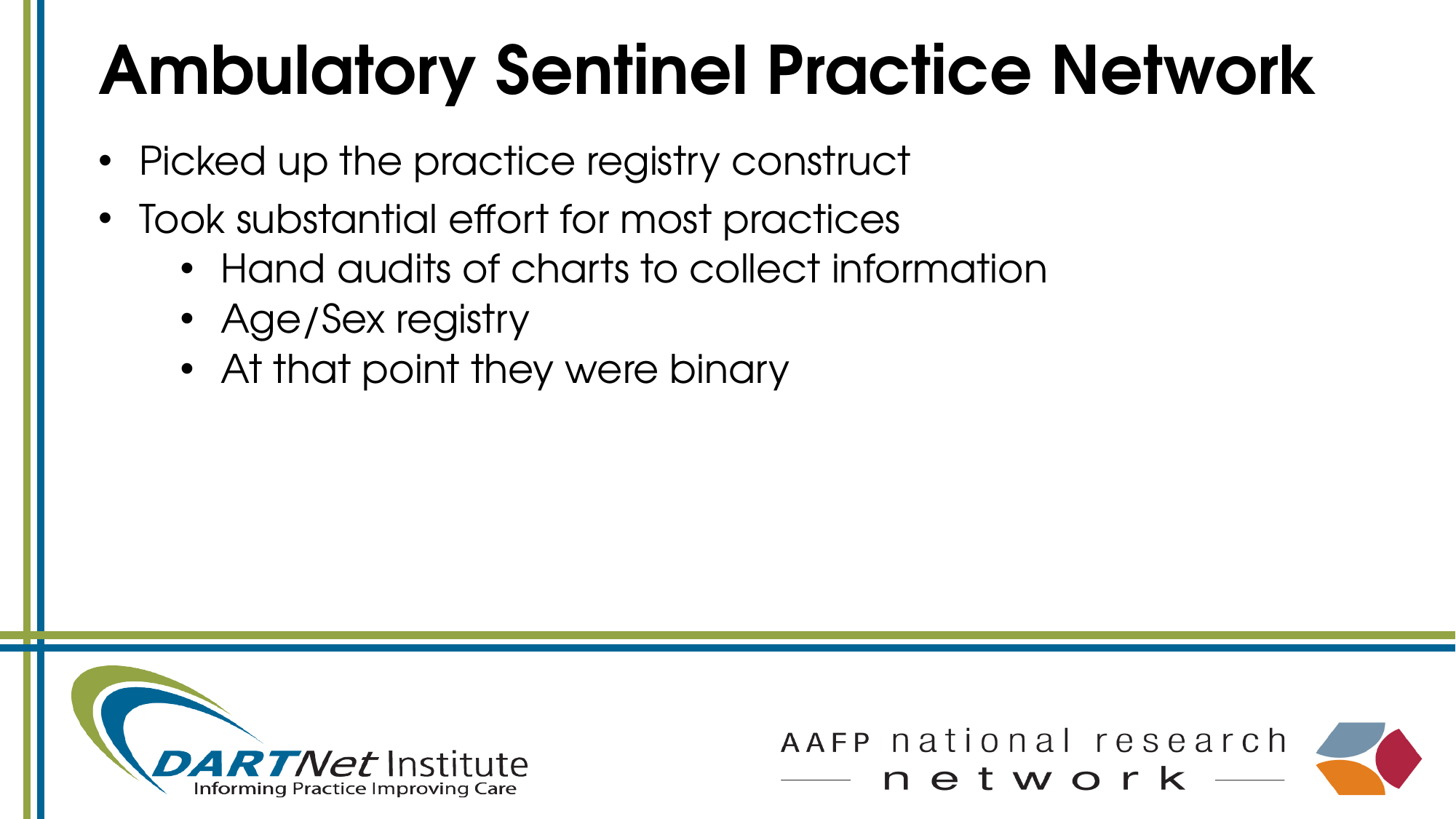

# Ambulatory Sentinel Practice Network
Picked up the practice registry construct
Took substantial effort for most practices
Hand audits of charts to collect information
Age/Sex registry
At that point they were binary